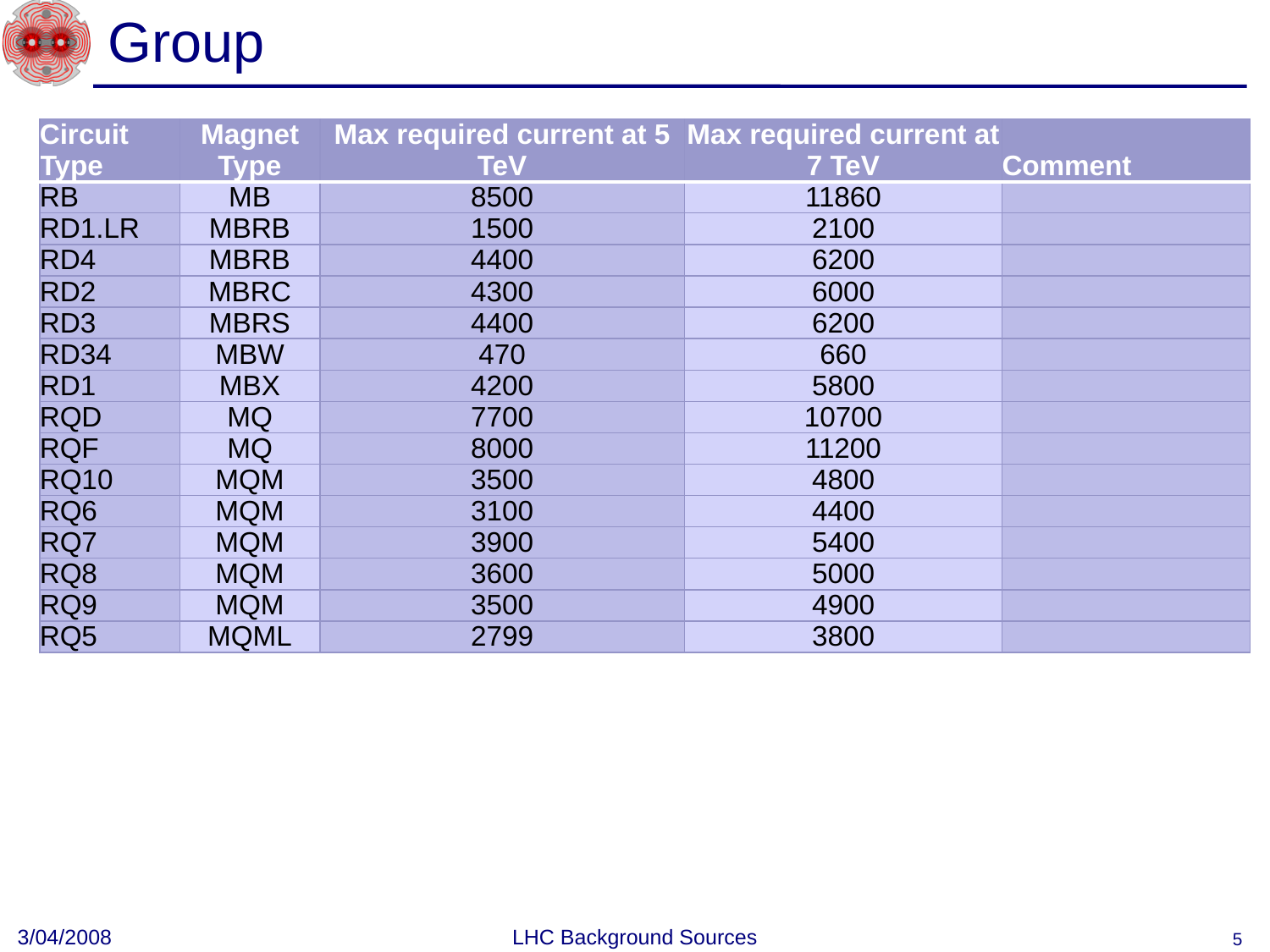

# Group
| Circuit Type | Magnet Type | Max required current at 5 TeV | Max required current at 7 TeV | Comment |
| --- | --- | --- | --- | --- |
| RB | MB | 8500 | 11860 |  |
| RD1.LR | MBRB | 1500 | 2100 |  |
| RD4 | MBRB | 4400 | 6200 |  |
| RD2 | MBRC | 4300 | 6000 |  |
| RD3 | MBRS | 4400 | 6200 |  |
| RD34 | MBW | 470 | 660 |  |
| RD1 | MBX | 4200 | 5800 |  |
| RQD | MQ | 7700 | 10700 |  |
| RQF | MQ | 8000 | 11200 |  |
| RQ10 | MQM | 3500 | 4800 |  |
| RQ6 | MQM | 3100 | 4400 |  |
| RQ7 | MQM | 3900 | 5400 |  |
| RQ8 | MQM | 3600 | 5000 |  |
| RQ9 | MQM | 3500 | 4900 |  |
| RQ5 | MQML | 2799 | 3800 |  |
3/04/2008
LHC Background Sources
5